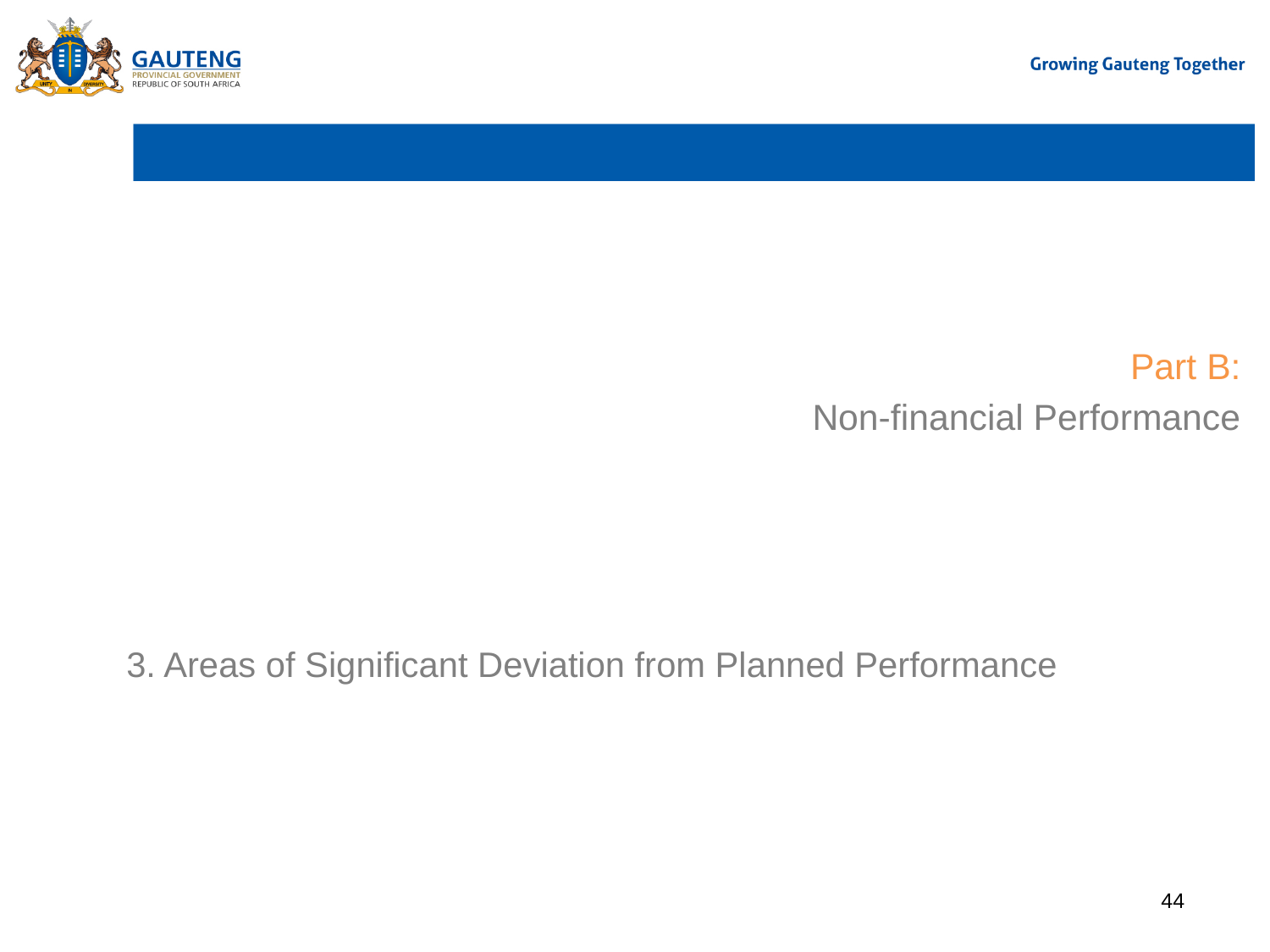

Part B:
Non-financial Performance

# 3. Areas of Significant Deviation from Planned Performance
44